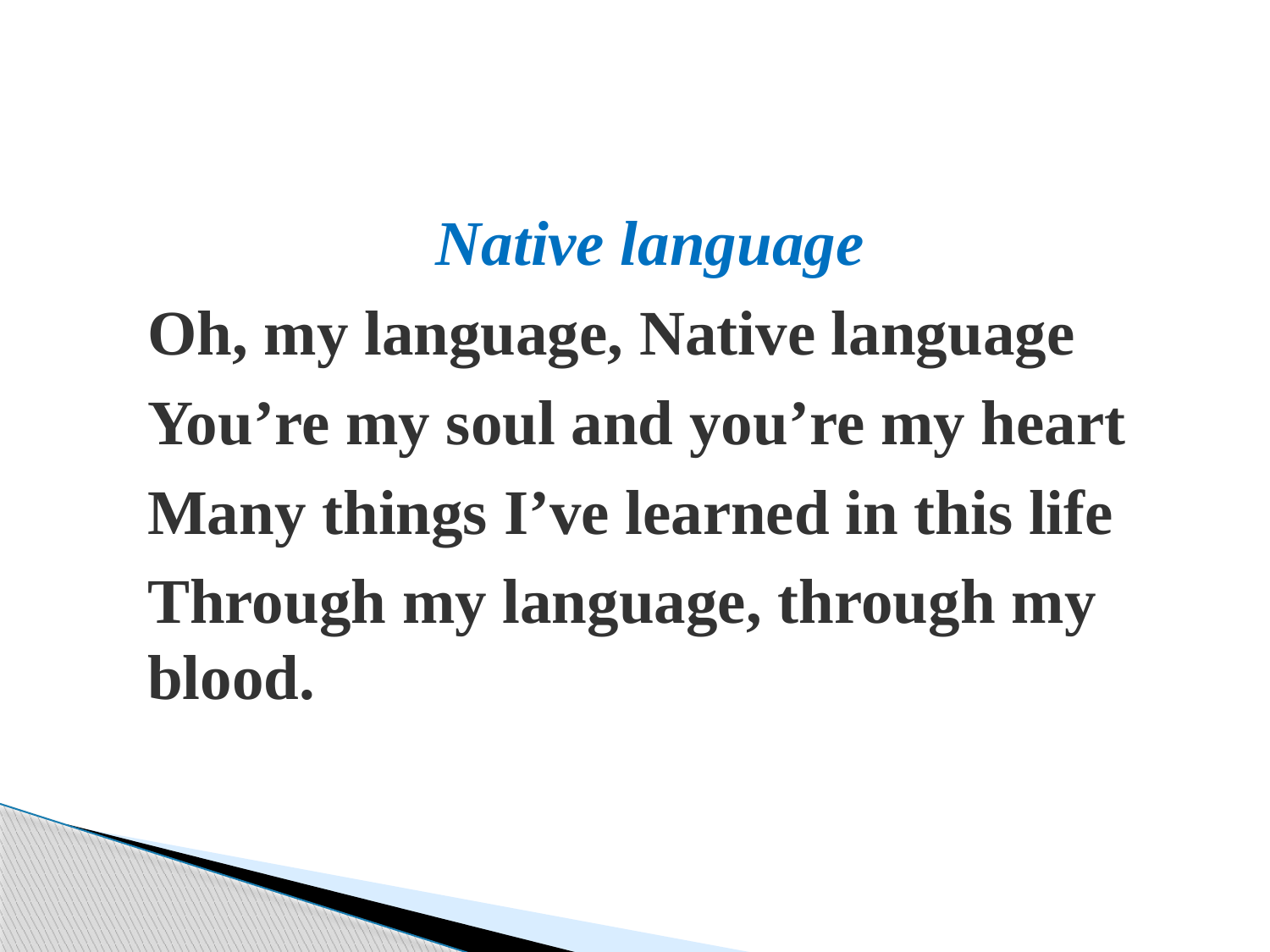

Native language
Oh, my language, Native language
You’re my soul and you’re my heart
Many things I’ve learned in this life
Through my language, through my blood.